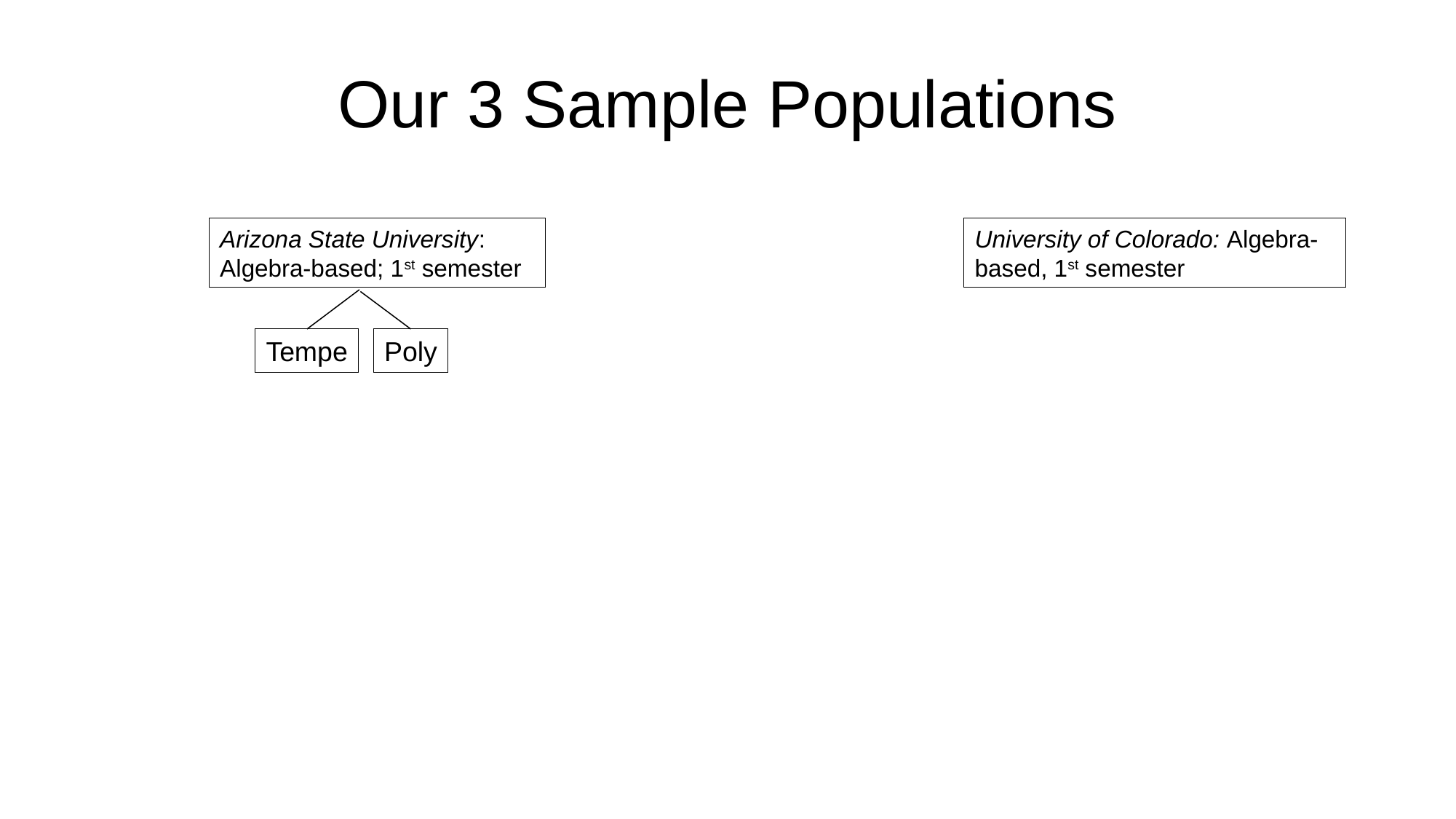

# Our 3 Sample Populations
University of Colorado: Algebra-based, 1st semester
Arizona State University: Algebra-based; 1st semester
Tempe
Poly